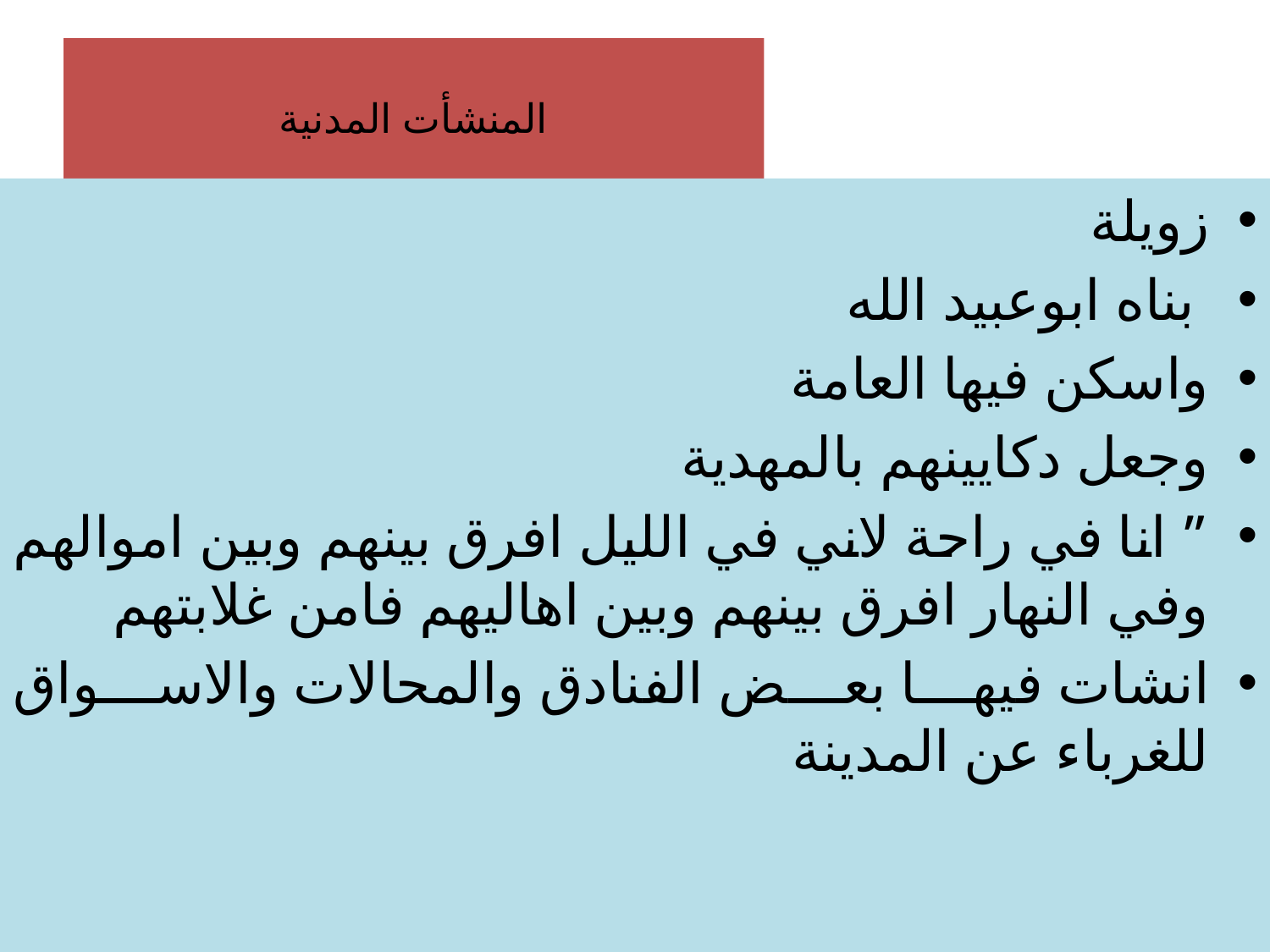

# المنشأت المدنية
زويلة
 بناه ابوعبيد الله
واسكن فيها العامة
وجعل دكايينهم بالمهدية
” انا في راحة لاني في الليل افرق بينهم وبين اموالهم وفي النهار افرق بينهم وبين اهاليهم فامن غلابتهم
انشات فيها بعض الفنادق والمحالات والاسواق للغرباء عن المدينة